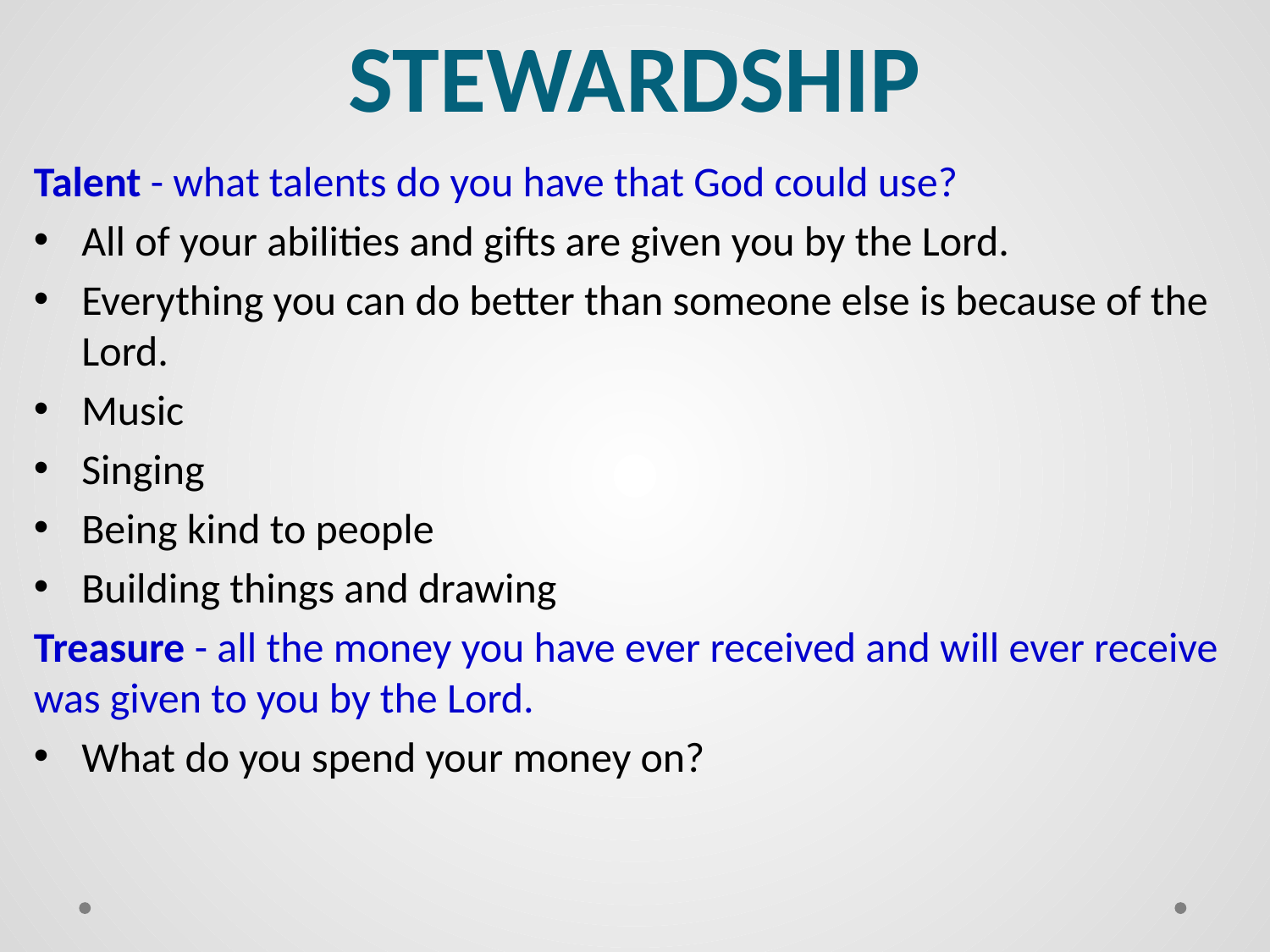

# STEWARDSHIP
Talent - what talents do you have that God could use?
All of your abilities and gifts are given you by the Lord.
Everything you can do better than someone else is because of the Lord.
Music
Singing
Being kind to people
Building things and drawing
Treasure - all the money you have ever received and will ever receive was given to you by the Lord.
What do you spend your money on?